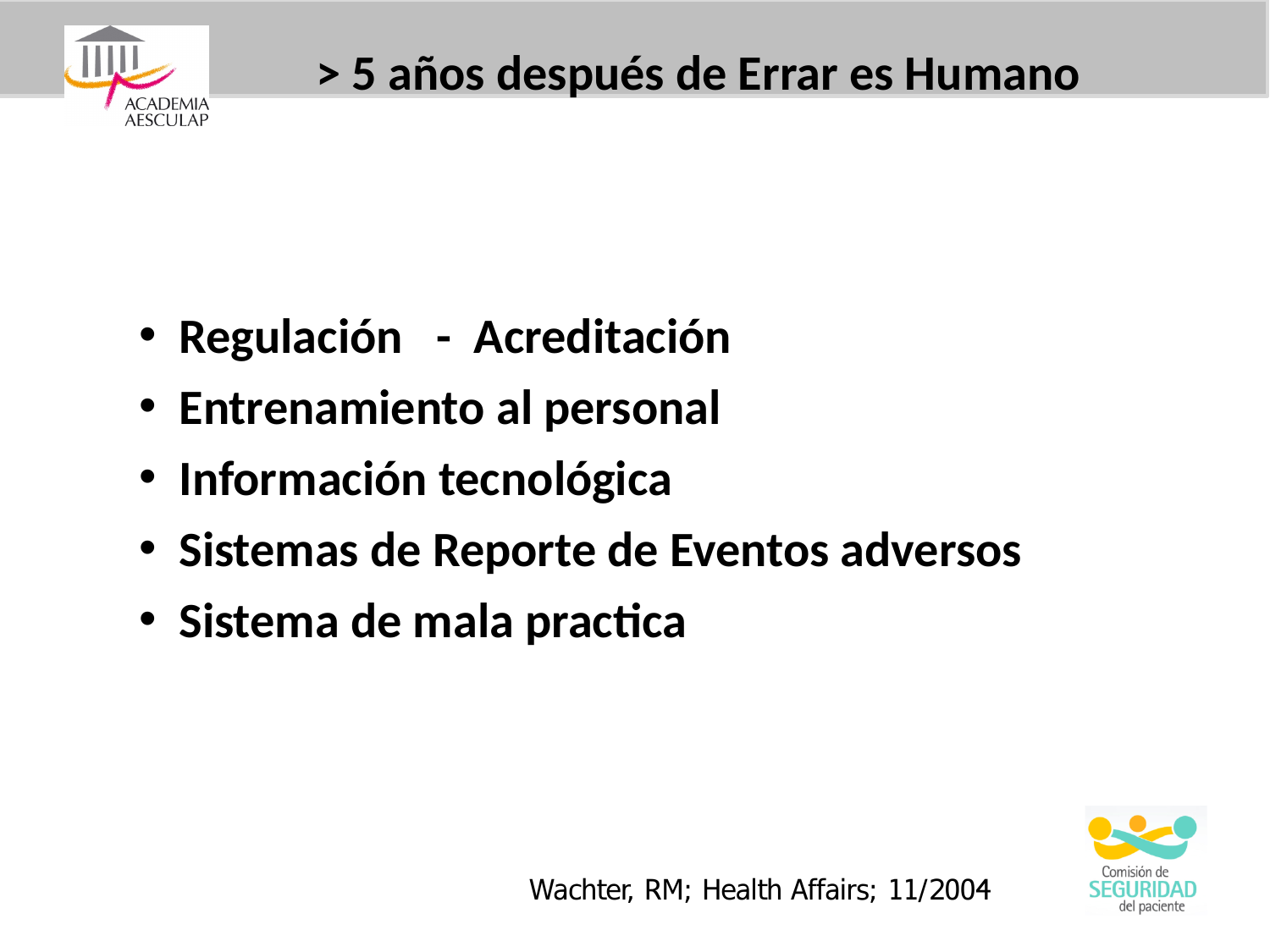

> 5 años después de Errar es Humano
Regulación   -  Acreditación
Entrenamiento al personal
Información tecnológica
Sistemas de Reporte de Eventos adversos
Sistema de mala practica
Wachter, RM; Health Affairs; 11/2004